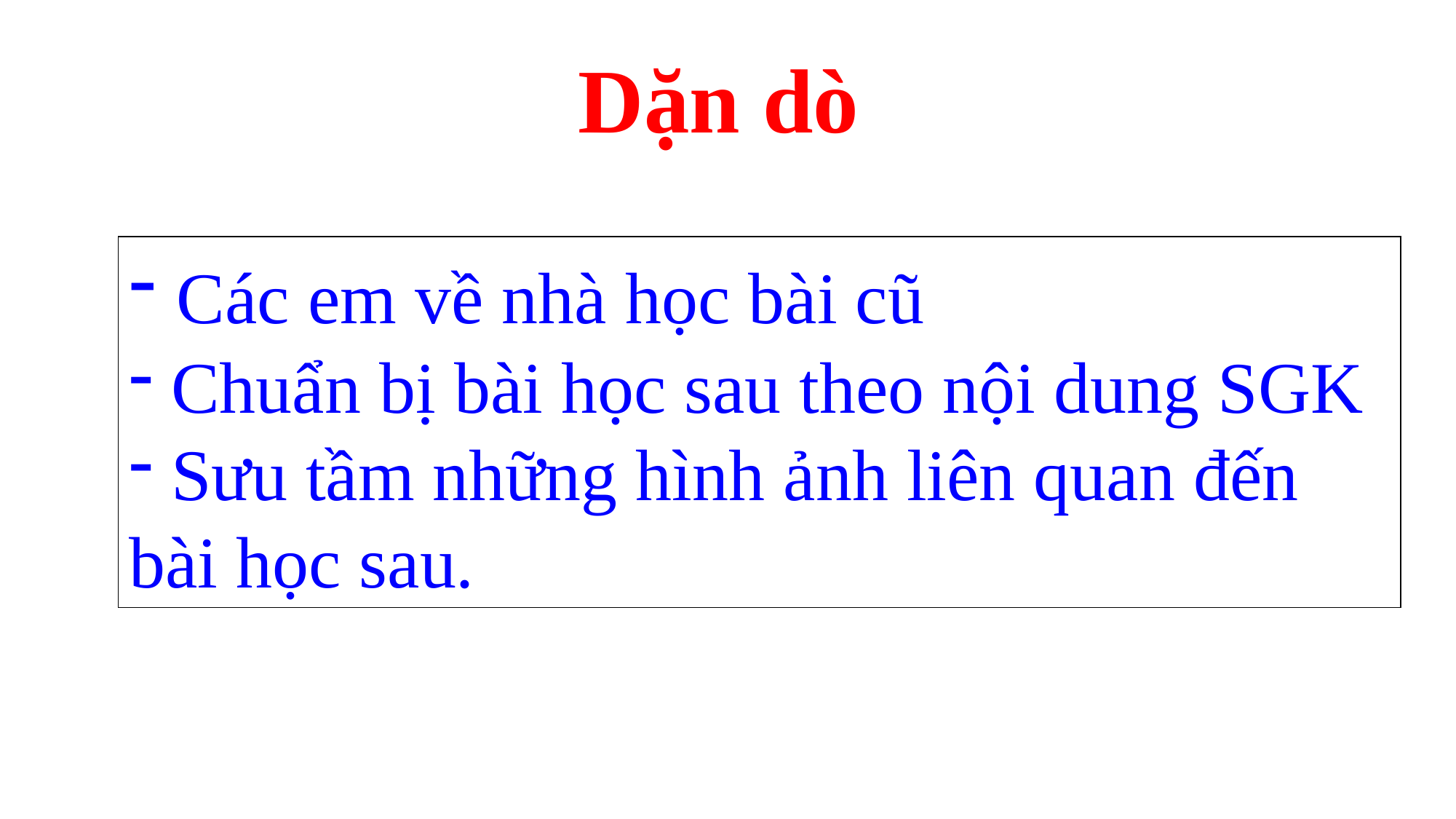

Dặn dò
 Các em về nhà học bài cũ
 Chuẩn bị bài học sau theo nội dung SGK
 Sưu tầm những hình ảnh liên quan đến bài học sau.